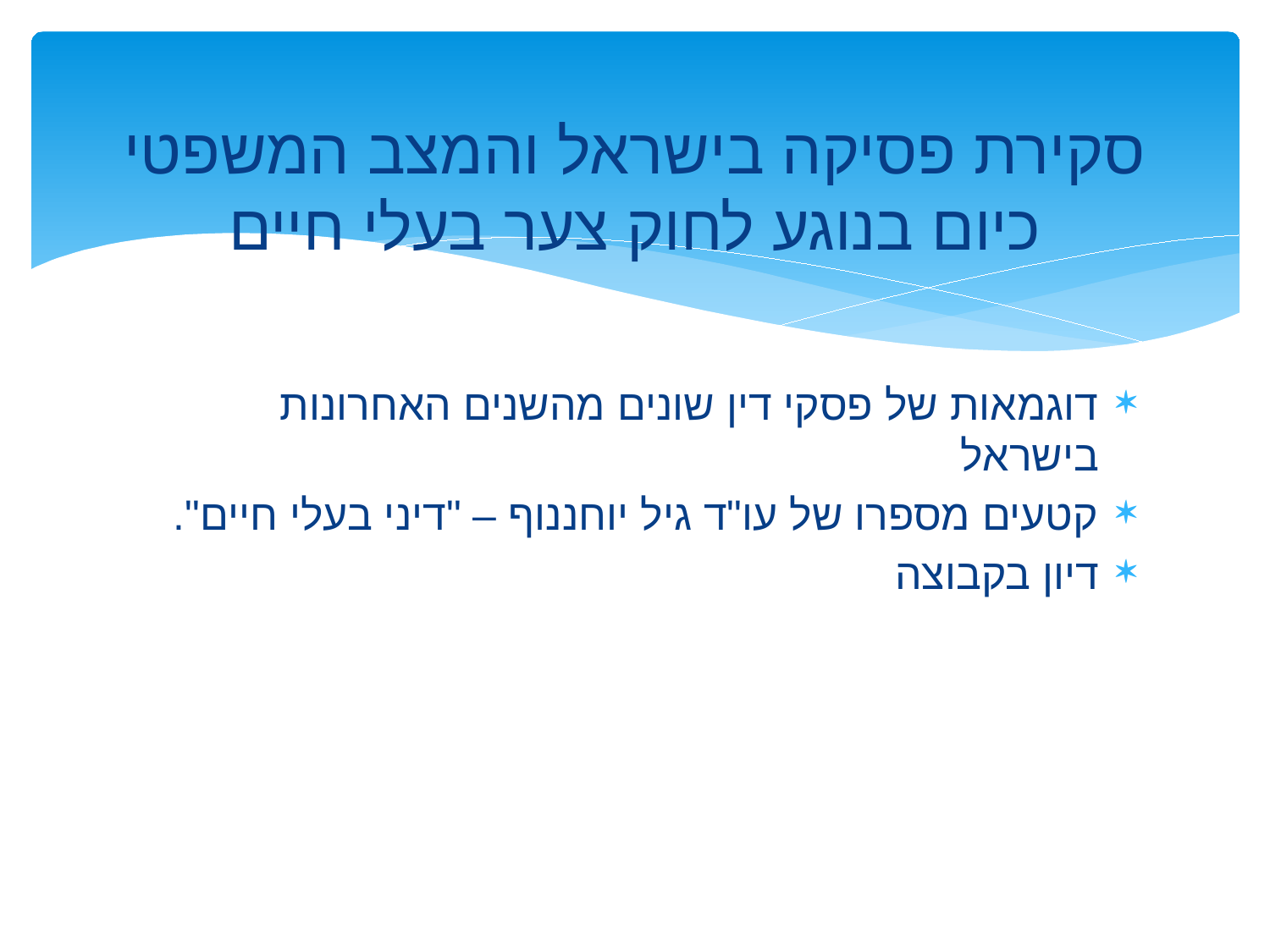

# סקירת פסיקה בישראל והמצב המשפטי כיום בנוגע לחוק צער בעלי חיים
דוגמאות של פסקי דין שונים מהשנים האחרונות בישראל
קטעים מספרו של עו"ד גיל יוחננוף – "דיני בעלי חיים".
דיון בקבוצה